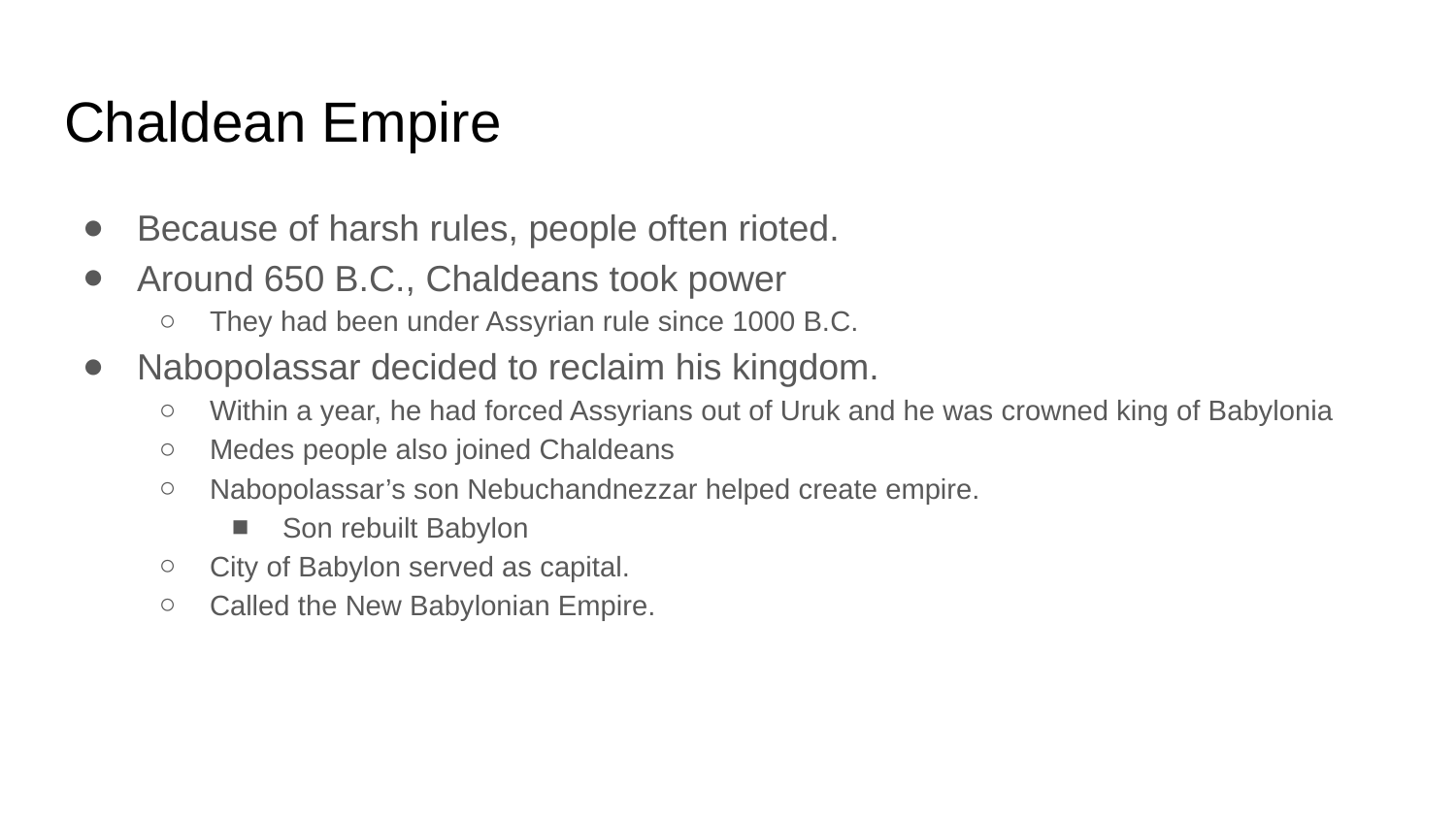

# Chaldean Empire
Because of harsh rules, people often rioted.
Around 650 B.C., Chaldeans took power
They had been under Assyrian rule since 1000 B.C.
Nabopolassar decided to reclaim his kingdom.
Within a year, he had forced Assyrians out of Uruk and he was crowned king of Babylonia
Medes people also joined Chaldeans
Nabopolassar’s son Nebuchandnezzar helped create empire.
Son rebuilt Babylon
City of Babylon served as capital.
Called the New Babylonian Empire.